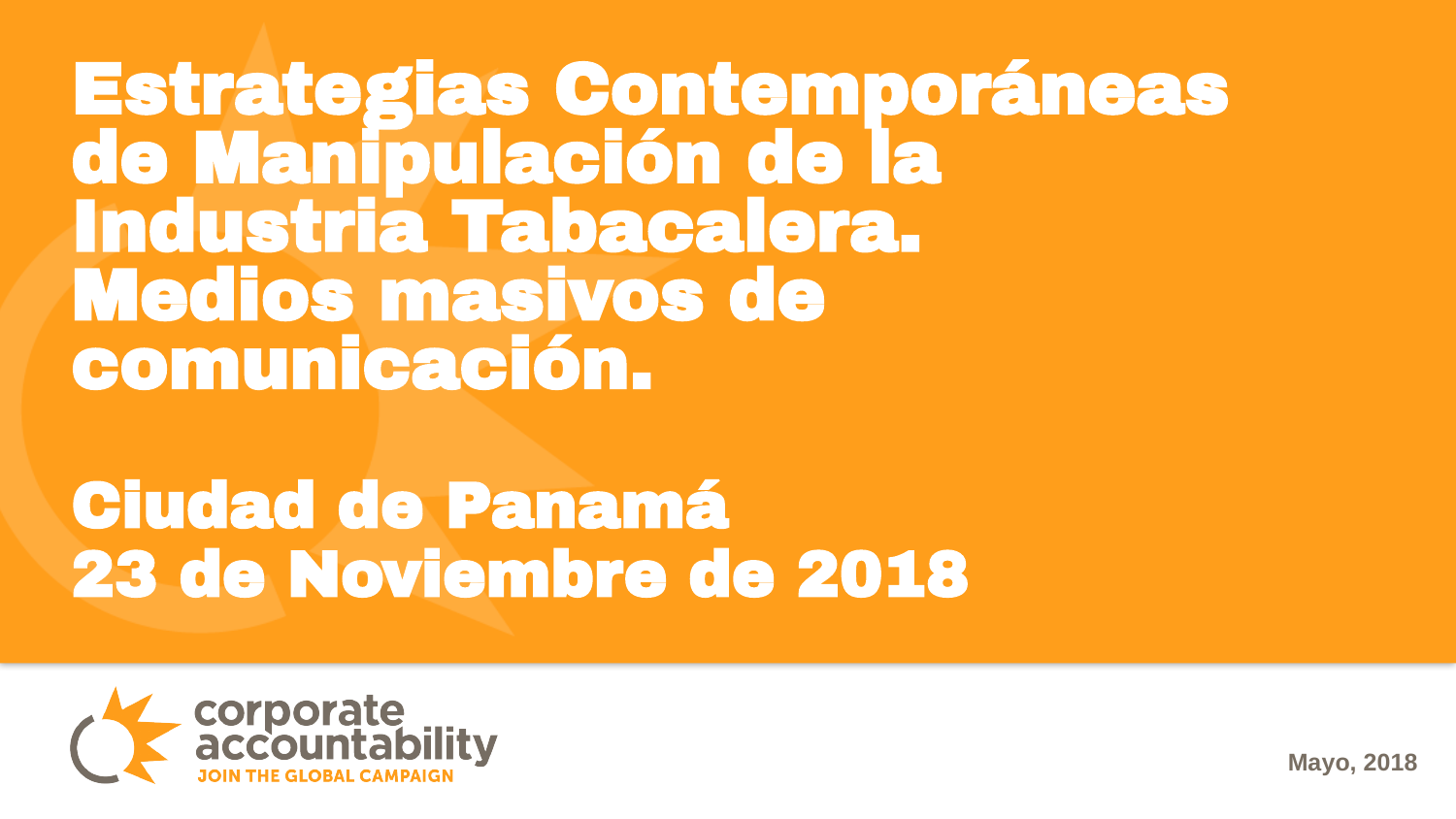

Estrategias Contemporáneas de Manipulación de la Industria Tabacalera.
Medios masivos de comunicación.

Ciudad de Panamá
23 de Noviembre de 2018
Mayo, 2018